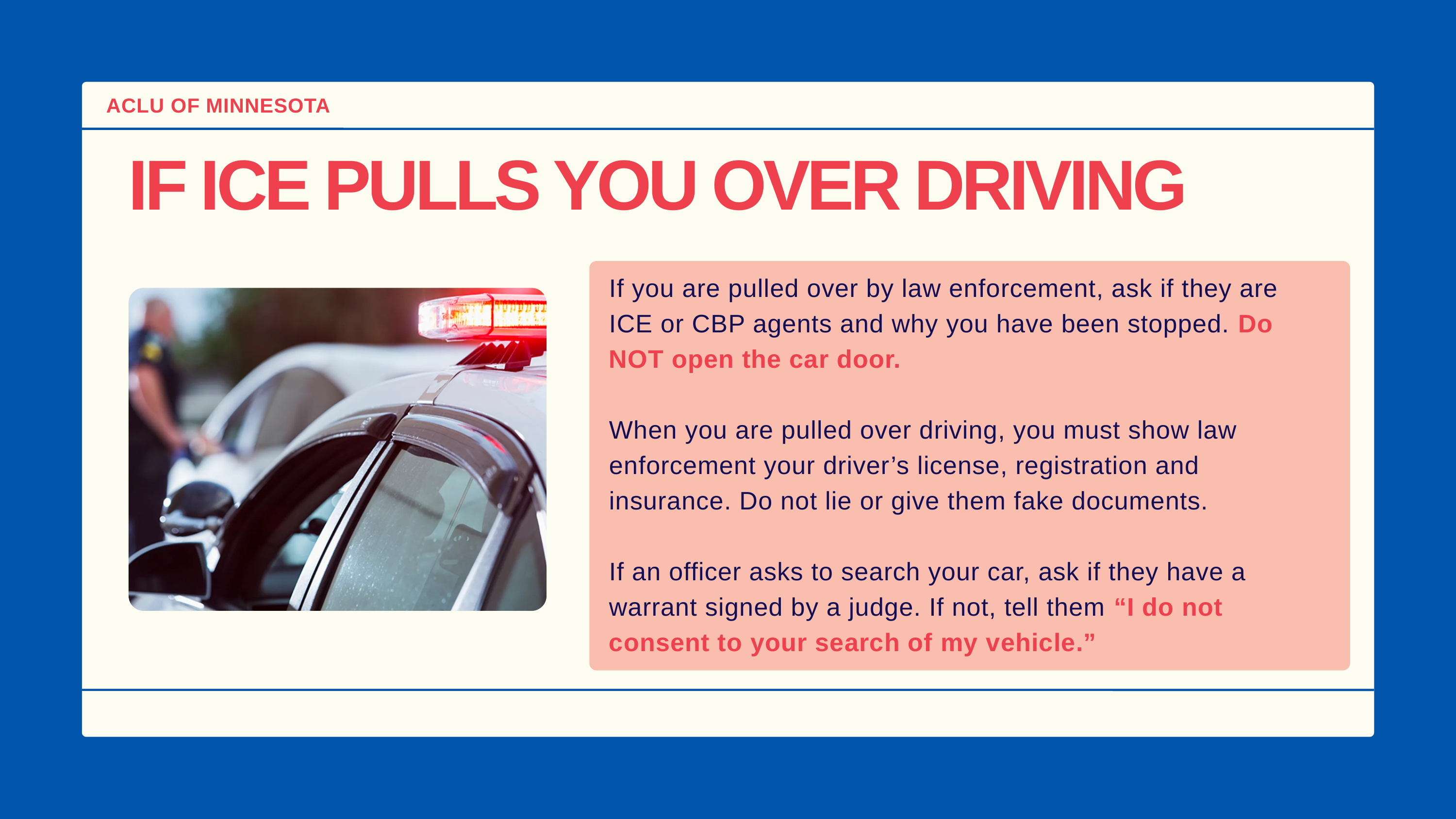

ACLU OF MINNESOTA

IF ICE PULLS YOU OVER DRIVING

If you are pulled over by law enforcement, ask if they are ICE or CBP agents and why you have been stopped. Do NOT open the car door.

When you are pulled over driving, you must show law enforcement your driver’s license, registration and insurance. Do not lie or give them fake documents.

If an officer asks to search your car, ask if they have a warrant signed by a judge. If not, tell them “I do not consent to your search of my vehicle.”